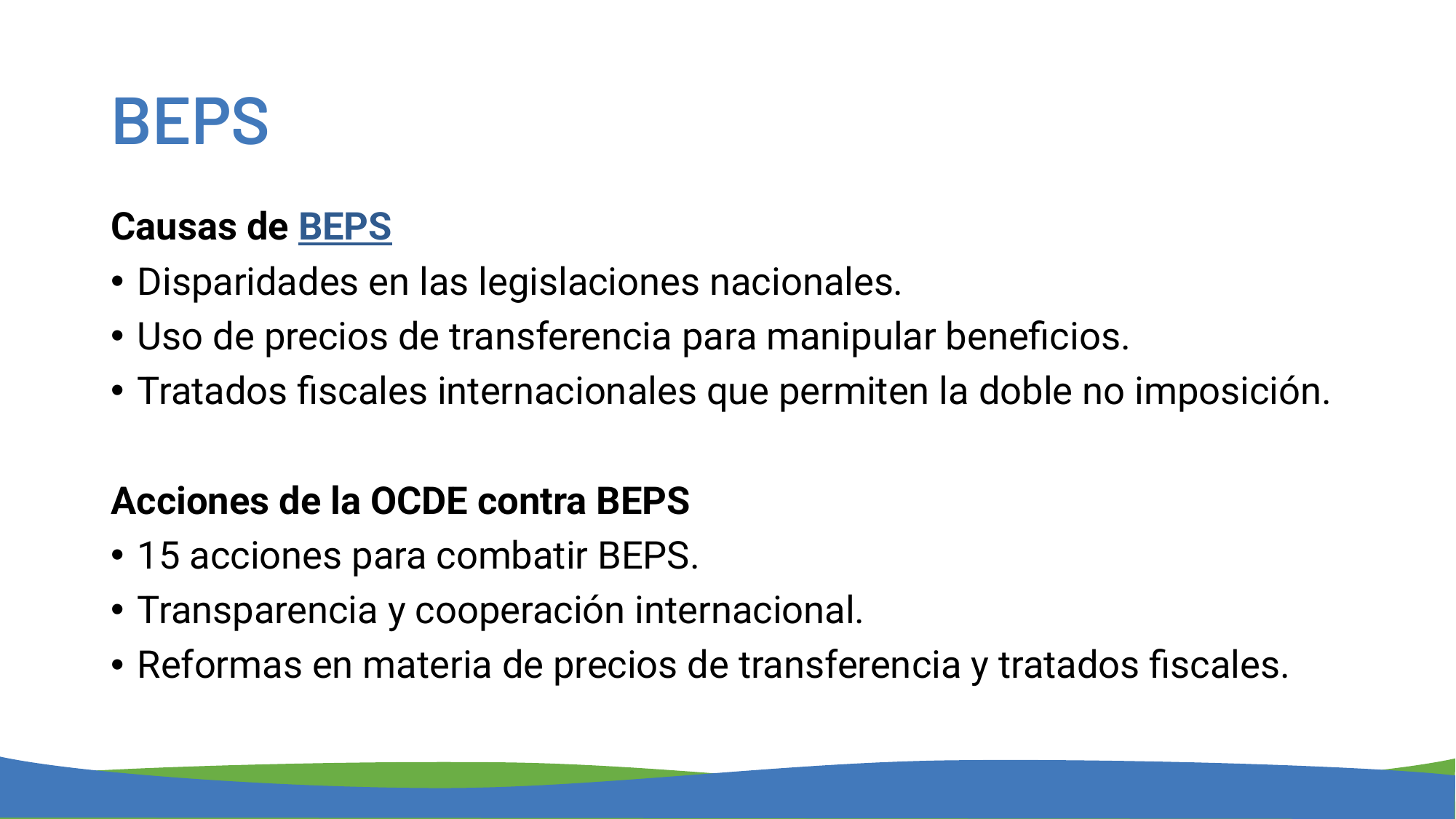

# BEPS
Causas de BEPS
Disparidades en las legislaciones nacionales.
Uso de precios de transferencia para manipular beneficios.
Tratados fiscales internacionales que permiten la doble no imposición.

Acciones de la OCDE contra BEPS
15 acciones para combatir BEPS.
Transparencia y cooperación internacional.
Reformas en materia de precios de transferencia y tratados fiscales.